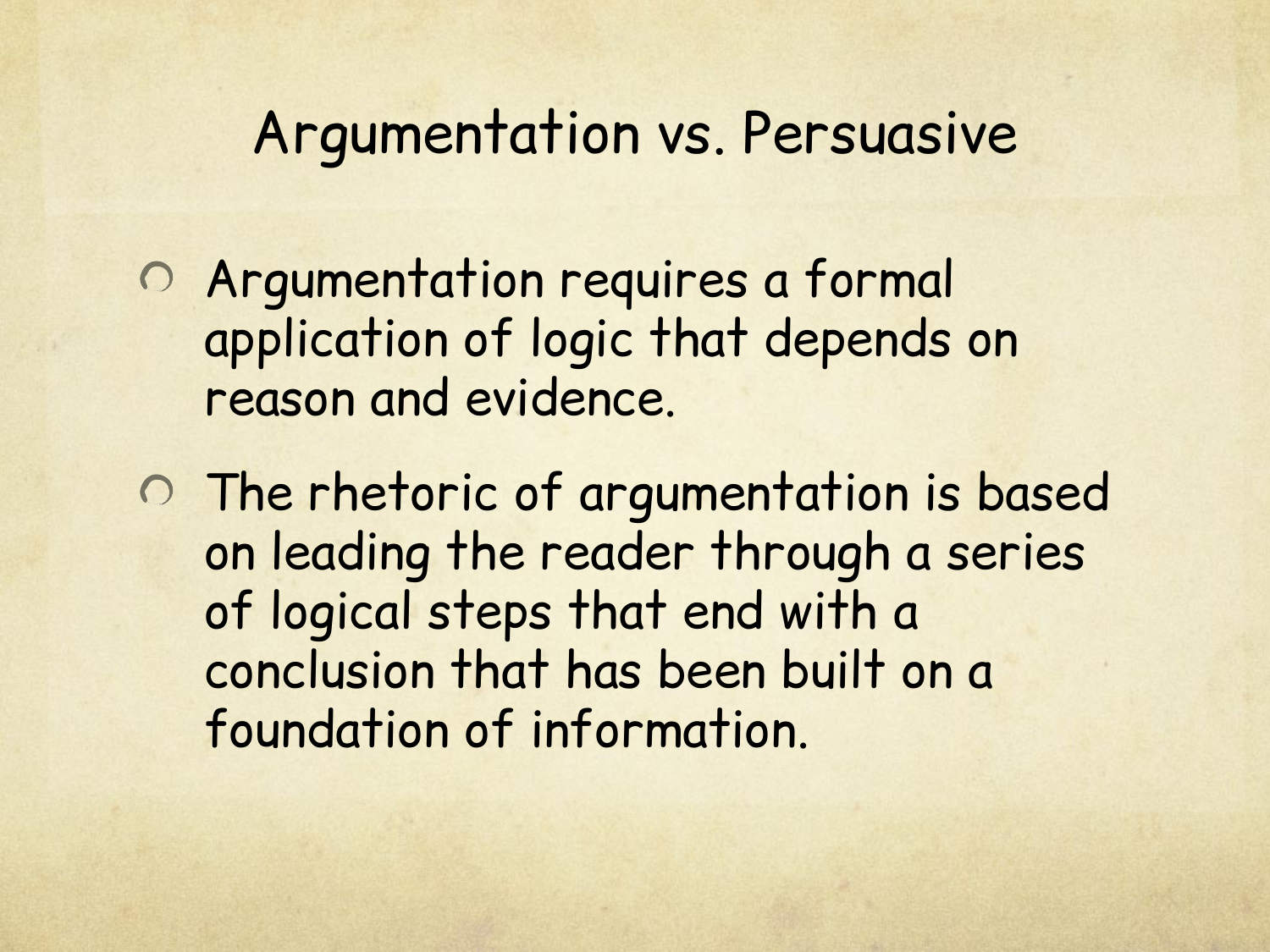

# Argumentation vs. Persuasive
Argumentation requires a formal application of logic that depends on reason and evidence.
The rhetoric of argumentation is based on leading the reader through a series of logical steps that end with a conclusion that has been built on a foundation of information.